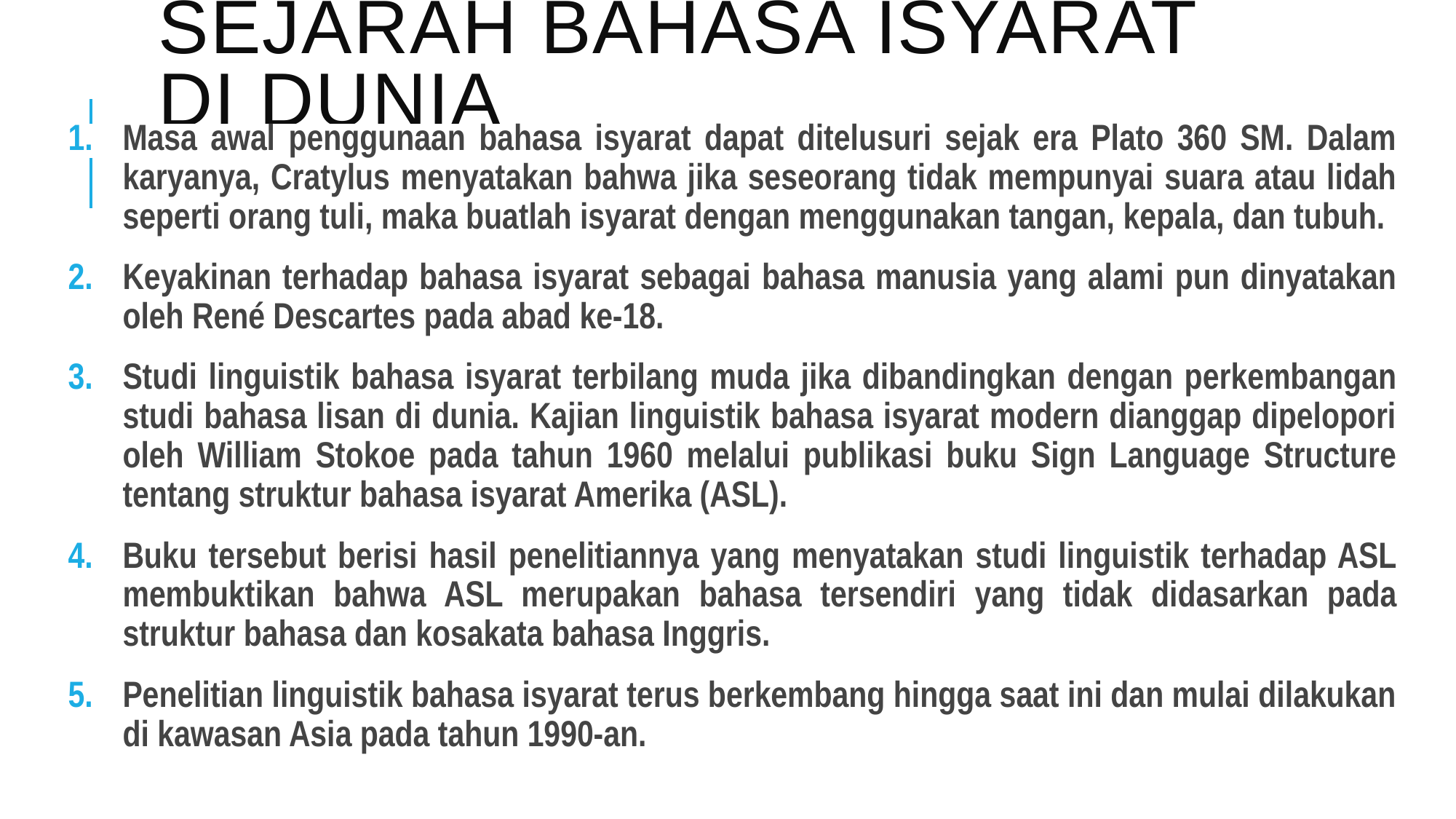

# Sejarah Bahasa isyarat di dunia
Masa awal penggunaan bahasa isyarat dapat ditelusuri sejak era Plato 360 SM. Dalam karyanya, Cratylus menyatakan bahwa jika seseorang tidak mempunyai suara atau lidah seperti orang tuli, maka buatlah isyarat dengan menggunakan tangan, kepala, dan tubuh.
Keyakinan terhadap bahasa isyarat sebagai bahasa manusia yang alami pun dinyatakan oleh René Descartes pada abad ke-18.
Studi linguistik bahasa isyarat terbilang muda jika dibandingkan dengan perkembangan studi bahasa lisan di dunia. Kajian linguistik bahasa isyarat modern dianggap dipelopori oleh William Stokoe pada tahun 1960 melalui publikasi buku Sign Language Structure tentang struktur bahasa isyarat Amerika (ASL).
Buku tersebut berisi hasil penelitiannya yang menyatakan studi linguistik terhadap ASL membuktikan bahwa ASL merupakan bahasa tersendiri yang tidak didasarkan pada struktur bahasa dan kosakata bahasa Inggris.
Penelitian linguistik bahasa isyarat terus berkembang hingga saat ini dan mulai dilakukan di kawasan Asia pada tahun 1990-an.